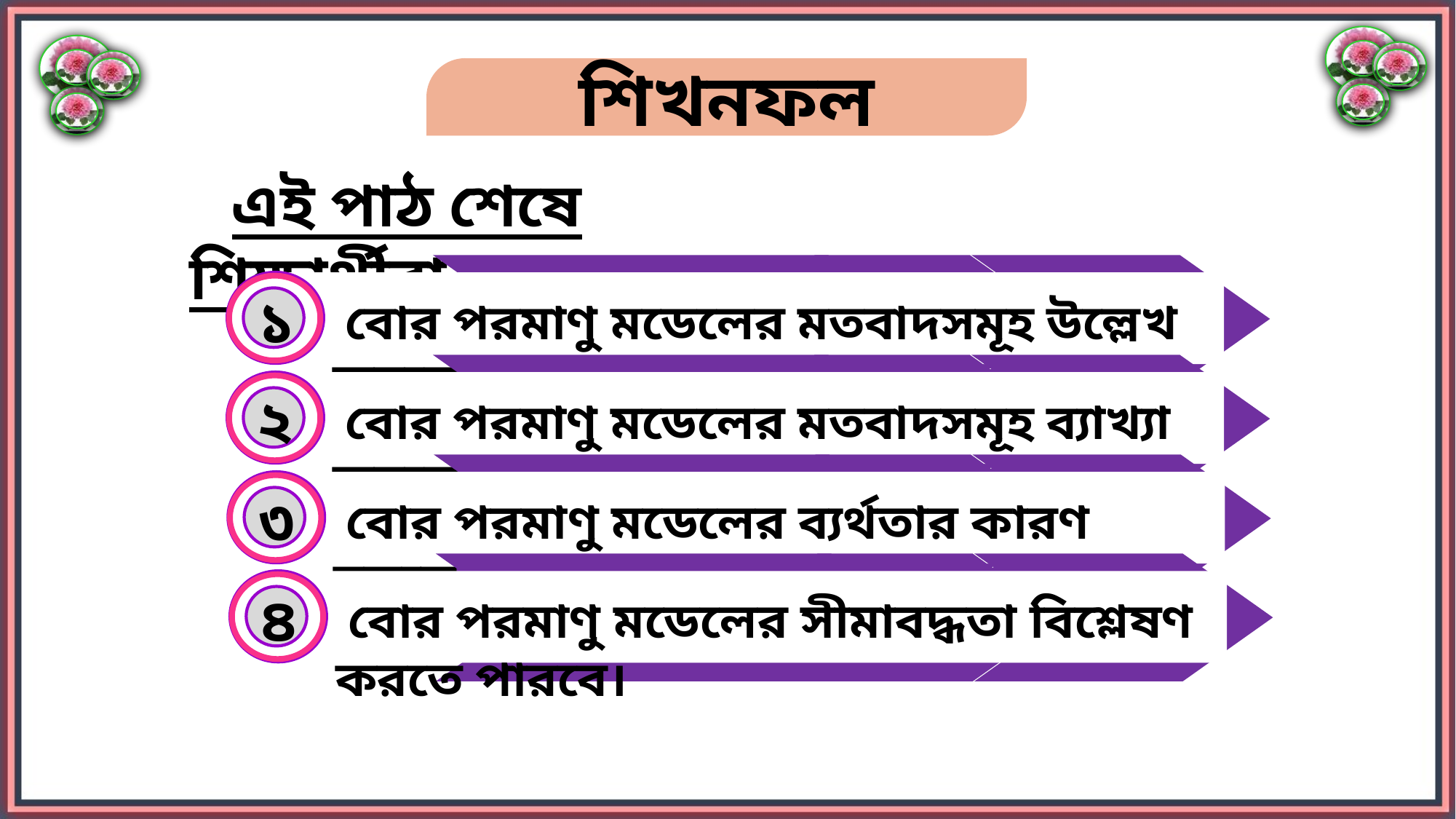

শিখনফল
   এই পাঠ শেষে শিক্ষার্থীরা...

 বোর পরমাণু মডেলের মতবাদসমূহ উল্লেখ করতে পারবে;

১

 বোর পরমাণু মডেলের মতবাদসমূহ ব্যাখ্যা করতে পারবে;

২

 বোর পরমাণু মডেলের ব্যর্থতার কারণ বলতে পারবে;

৩

 বোর পরমাণু মডেলের সীমাবদ্ধতা বিশ্লেষণ করতে পারবে।

৪